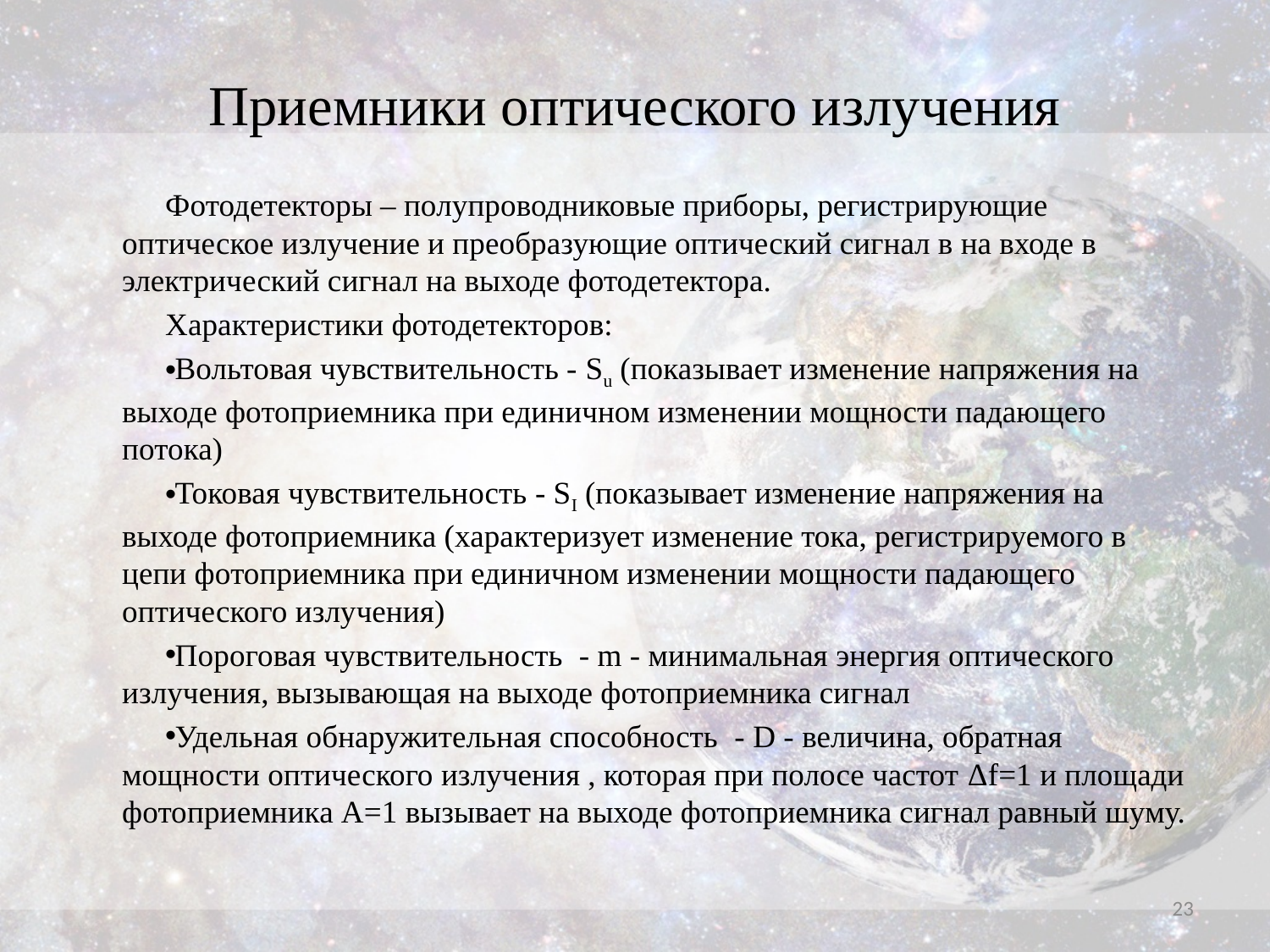

# Приемники оптического излучения
Фотодетекторы – полупроводниковые приборы, регистрирующие оптическое излучение и преобразующие оптический сигнал в на входе в электрический сигнал на выходе фотодетектора.
Характеристики фотодетекторов:
Вольтовая чувствительность - Su (показывает изменение напряжения на выходе фотоприемника при единичном изменении мощности падающего потока)
Токовая чувствительность - SI (показывает изменение напряжения на выходе фотоприемника (характеризует изменение тока, регистрируемого в цепи фотоприемника при единичном изменении мощности падающего оптического излучения)
Пороговая чувствительность  - m - минимальная энергия оптического излучения, вызывающая на выходе фотоприемника сигнал
Удельная обнаружительная способность  - D - величина, обратная мощности оптического излучения , которая при полосе частот Δf=1 и площади фотоприемника А=1 вызывает на выходе фотоприемника сигнал равный шуму.
23